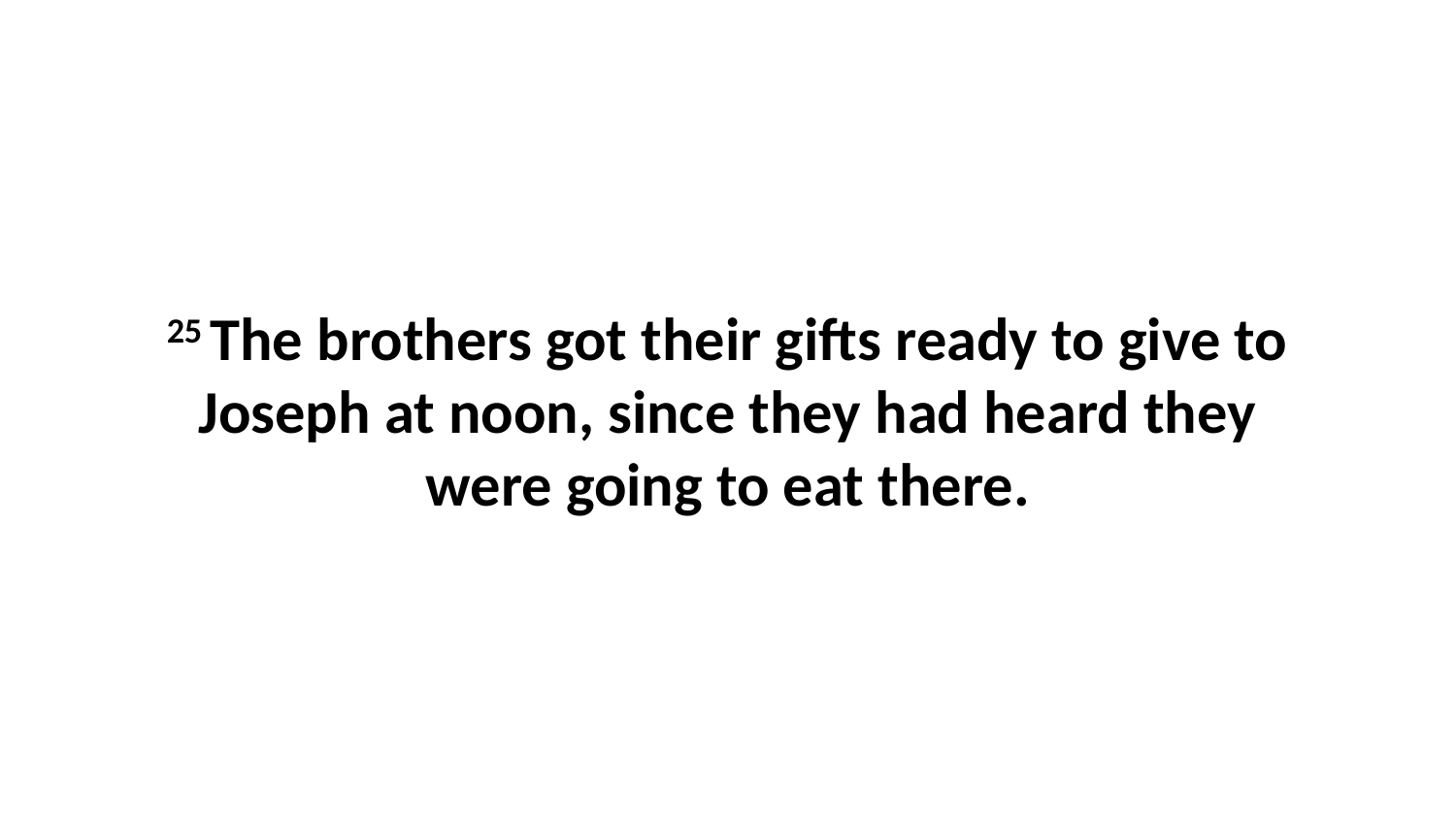

25 The brothers got their gifts ready to give to Joseph at noon, since they had heard they were going to eat there.